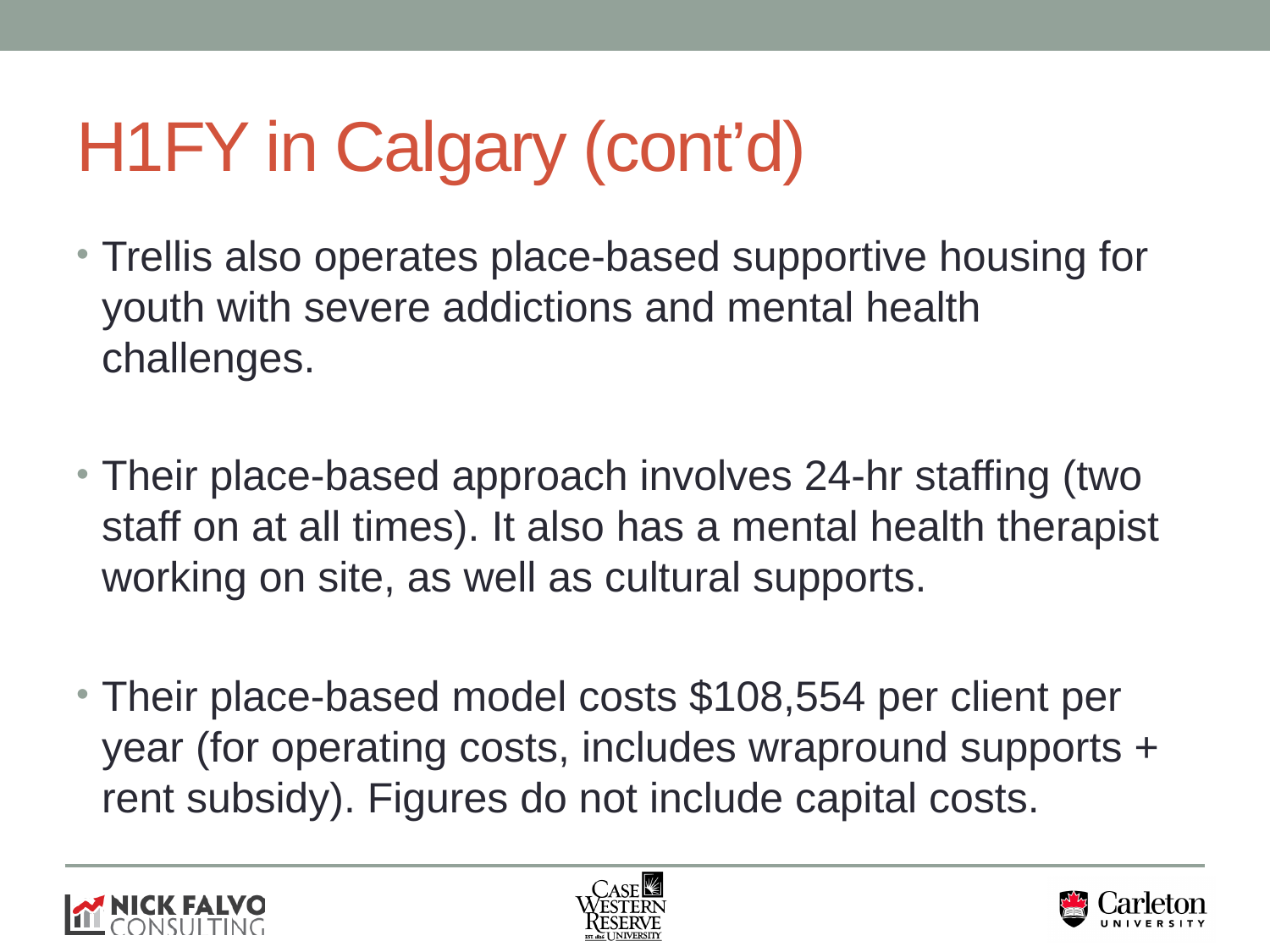

# H1FY in Calgary (cont’d)
Trellis also operates place-based supportive housing for youth with severe addictions and mental health challenges.

Their place-based approach involves 24-hr staffing (two staff on at all times). It also has a mental health therapist working on site, as well as cultural supports.

Their place-based model costs $108,554 per client per year (for operating costs, includes wrapround supports + rent subsidy). Figures do not include capital costs.